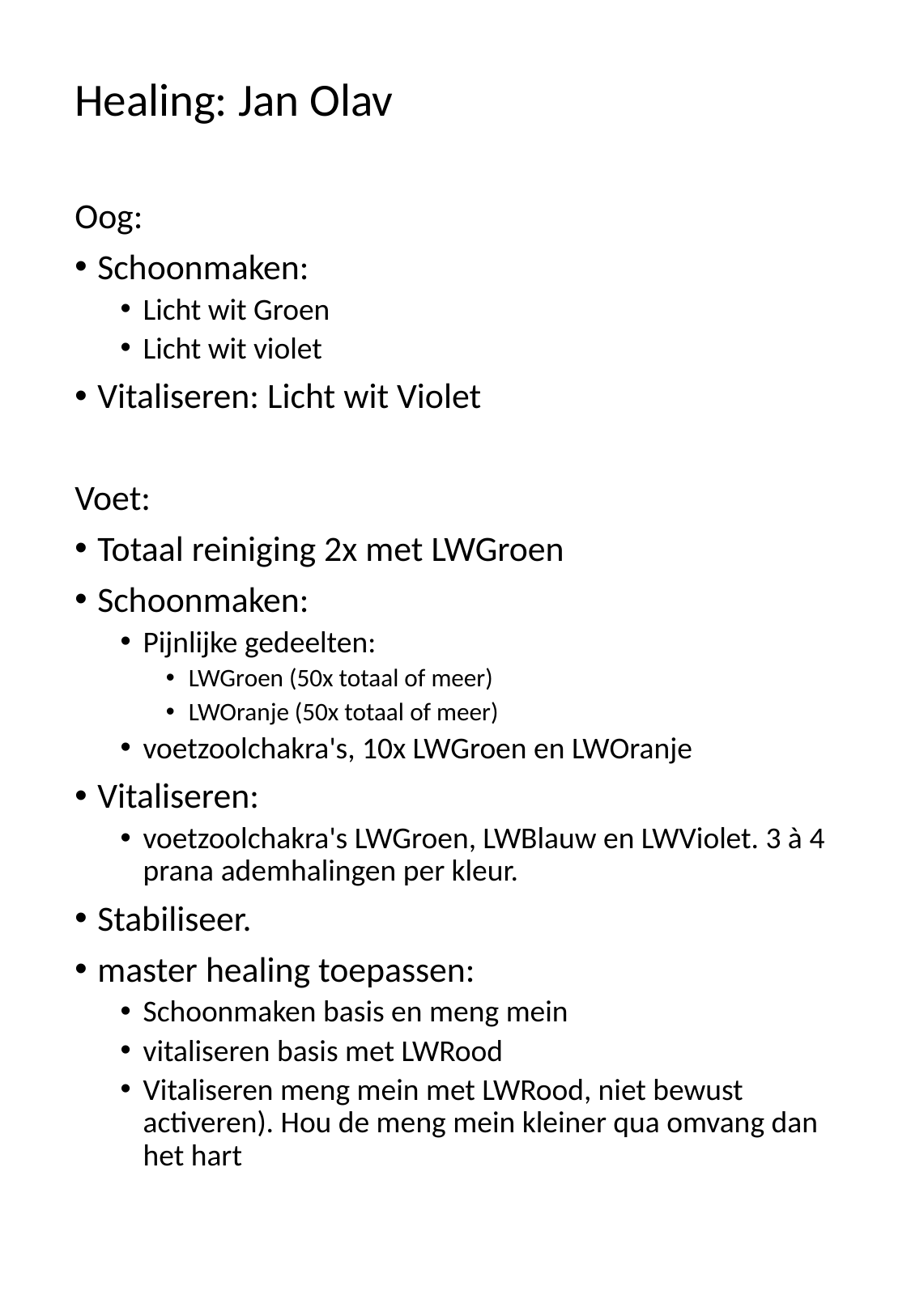

# Healing: Jan Olav
Oog:
Schoonmaken:
Licht wit Groen
Licht wit violet
Vitaliseren: Licht wit Violet

Voet:
Totaal reiniging 2x met LWGroen
Schoonmaken:
Pijnlijke gedeelten:
LWGroen (50x totaal of meer)
LWOranje (50x totaal of meer)
voetzoolchakra's, 10x LWGroen en LWOranje
Vitaliseren:
voetzoolchakra's LWGroen, LWBlauw en LWViolet. 3 à 4 prana ademhalingen per kleur.
Stabiliseer.
master healing toepassen:
Schoonmaken basis en meng mein
vitaliseren basis met LWRood
Vitaliseren meng mein met LWRood, niet bewust activeren). Hou de meng mein kleiner qua omvang dan het hart